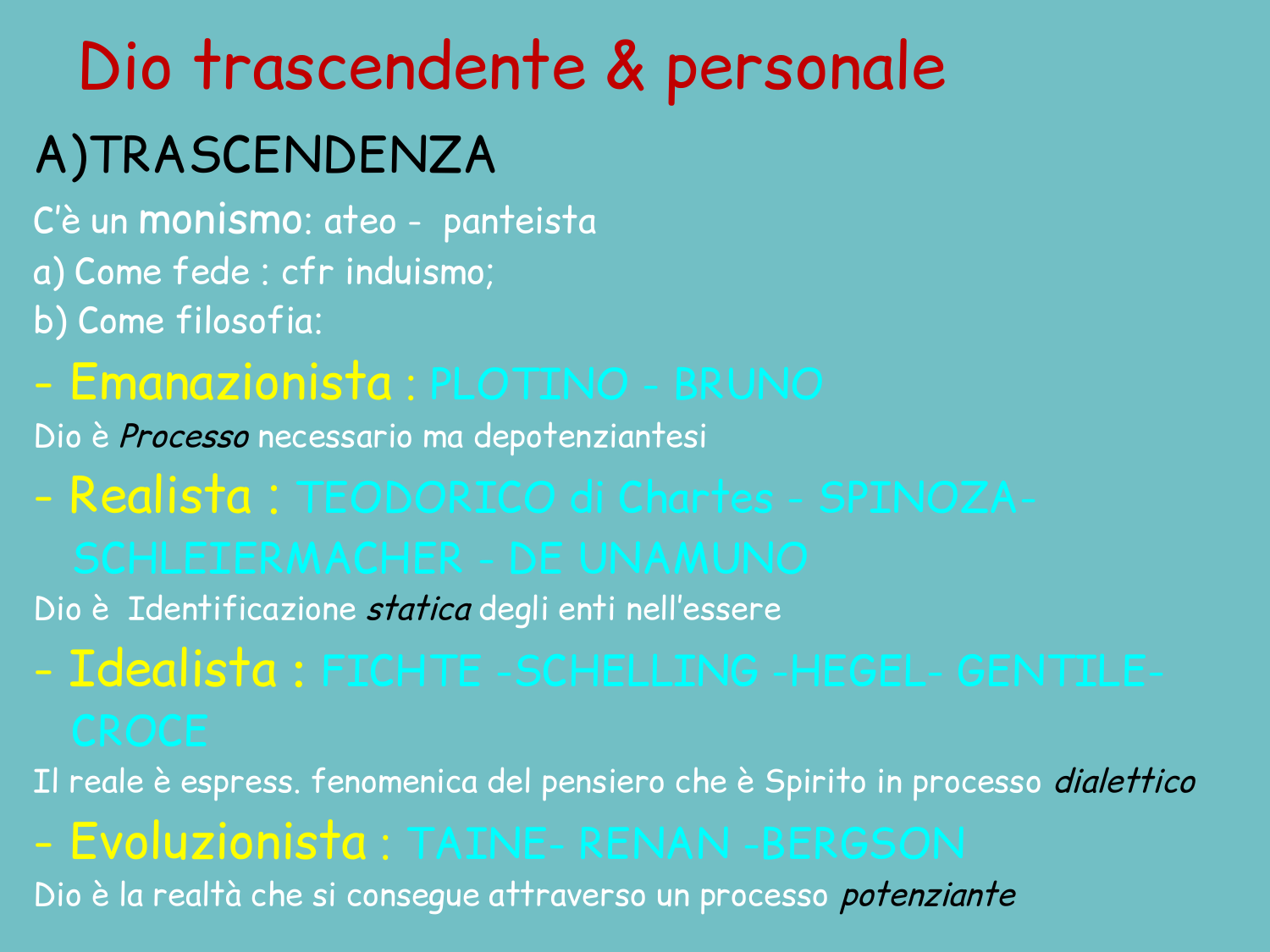

# Dio trascendente & personale
A)TRASCENDENZA
C’è un monismo: ateo -  panteista
 Come fede : cfr induismo;
b) Come filosofia:
- Emanazionista : PLOTINO - BRUNO
Dio è Processo necessario ma depotenziantesi
- Realista : TEODORICO di Chartes - SPINOZA-
   SCHLEIERMACHER - DE UNAMUNO
Dio è  Identificazione statica degli enti nell’essere
- Idealista : FICHTE -SCHELLING -HEGEL- GENTILE-
   CROCE
Il reale è espress. fenomenica del pensiero che è Spirito in processo dialettico
- Evoluzionista : TAINE- RENAN -BERGSON
Dio è la realtà che si consegue attraverso un processo potenziante